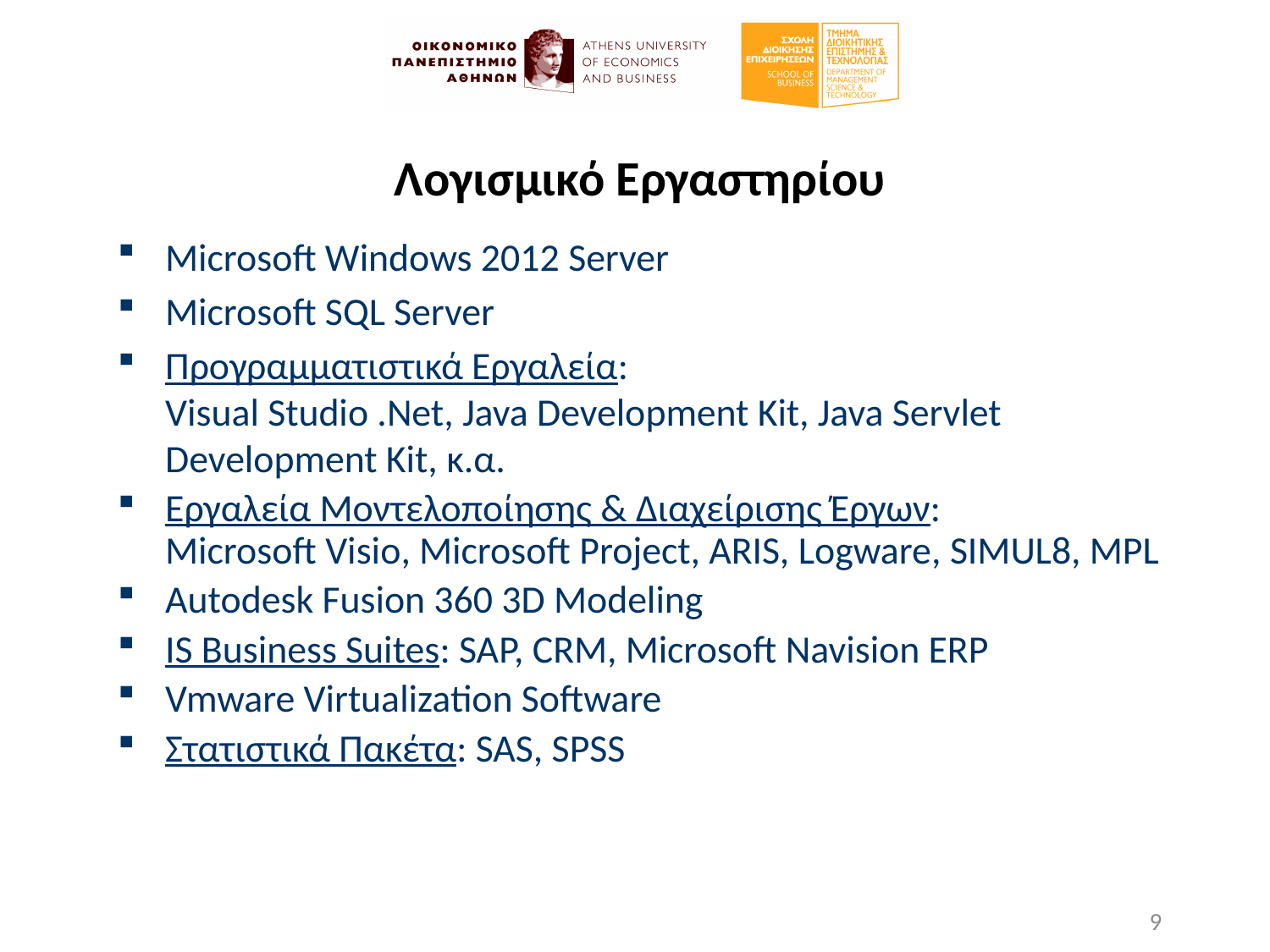

# Λογισμικό Εργαστηρίου
Microsoft Windows 2012 Server
Microsoft SQL Server
Προγραμματιστικά Εργαλεία:
Visual Studio .Net, Java Development Kit, Java Servlet Development Kit, κ.α.
Εργαλεία Μοντελοποίησης & Διαχείρισης Έργων:
Microsoft Visio, Microsoft Project, ARIS, Logware, SIMUL8, MPL
Autodesk Fusion 360 3D Modeling
IS Business Suites: SAP, CRM, Microsoft Navision ERP
Vmware Virtualization Software
Στατιστικά Πακέτα: SAS, SPSS
9